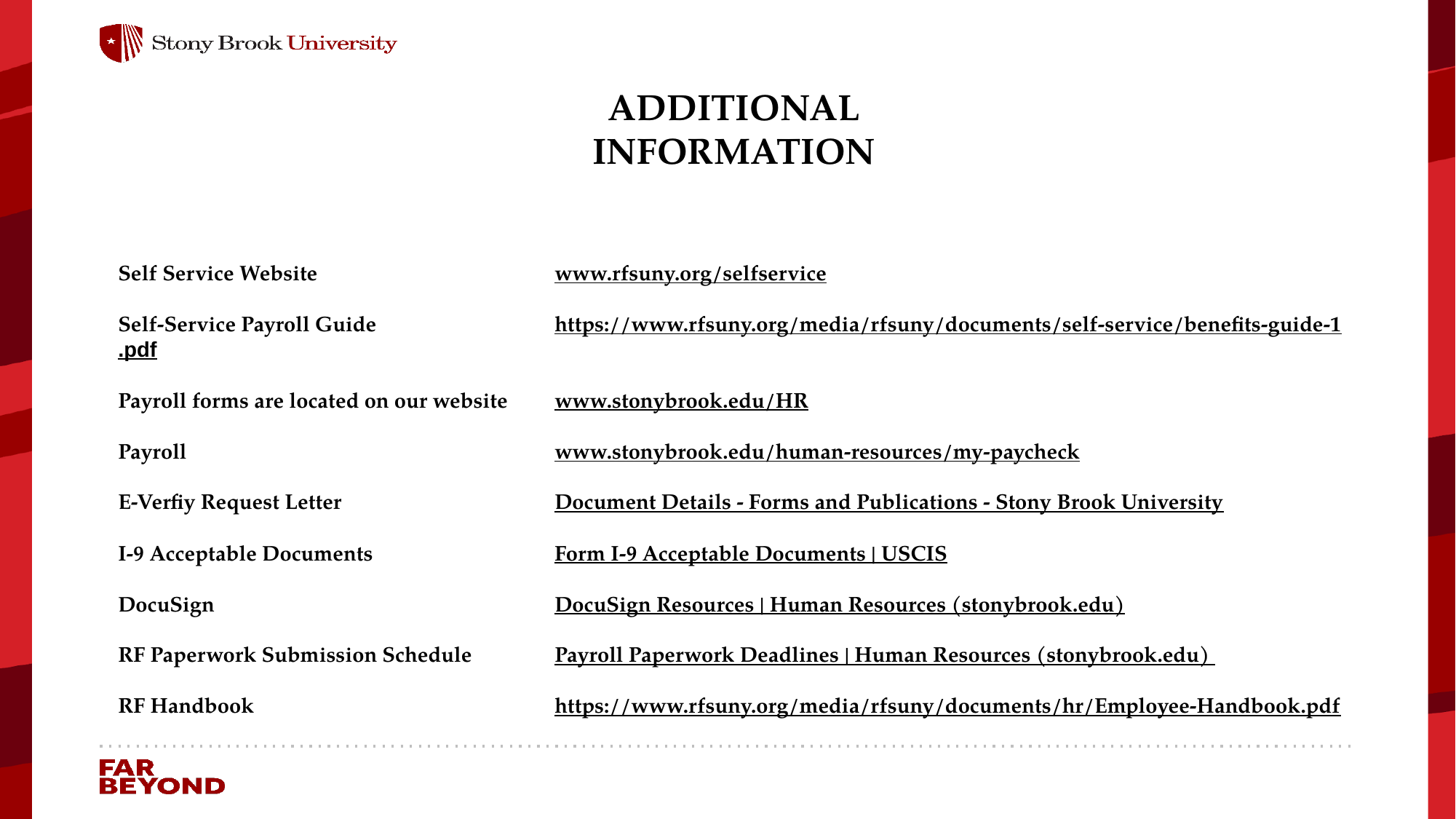

ADDITIONAL INFORMATION

Self Service Website			www.rfsuny.org/selfservice

Self-Service Payroll Guide		https://www.rfsuny.org/media/rfsuny/documents/self-service/benefits-guide-1.pdf

Payroll forms are located on our website 	www.stonybrook.edu/HR

Payroll 				www.stonybrook.edu/human-resources/my-paycheck
E-Verfiy Request Letter		Document Details - Forms and Publications - Stony Brook University

I-9 Acceptable Documents		Form I-9 Acceptable Documents | USCIS

DocuSign				DocuSign Resources | Human Resources (stonybrook.edu)

RF Paperwork Submission Schedule 	Payroll Paperwork Deadlines | Human Resources (stonybrook.edu)

RF Handbook 			https://www.rfsuny.org/media/rfsuny/documents/hr/Employee-Handbook.pdf